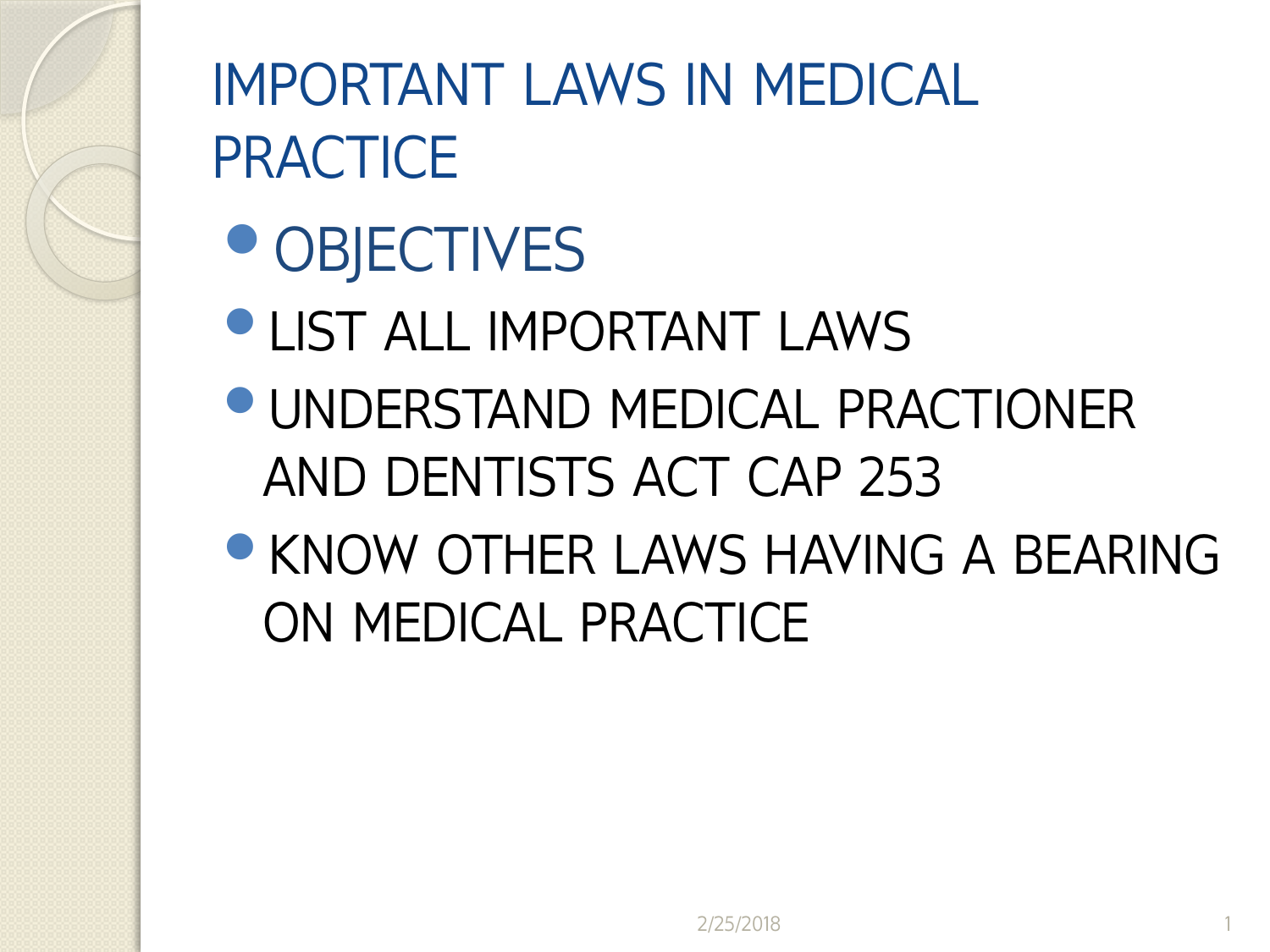

# IMPORTANT LAWS IN MEDICAL PRACTICE
OBJECTIVES
LIST ALL IMPORTANT LAWS
UNDERSTAND MEDICAL PRACTIONER AND DENTISTS ACT CAP 253
KNOW OTHER LAWS HAVING A BEARING ON MEDICAL PRACTICE
2/25/2018

1